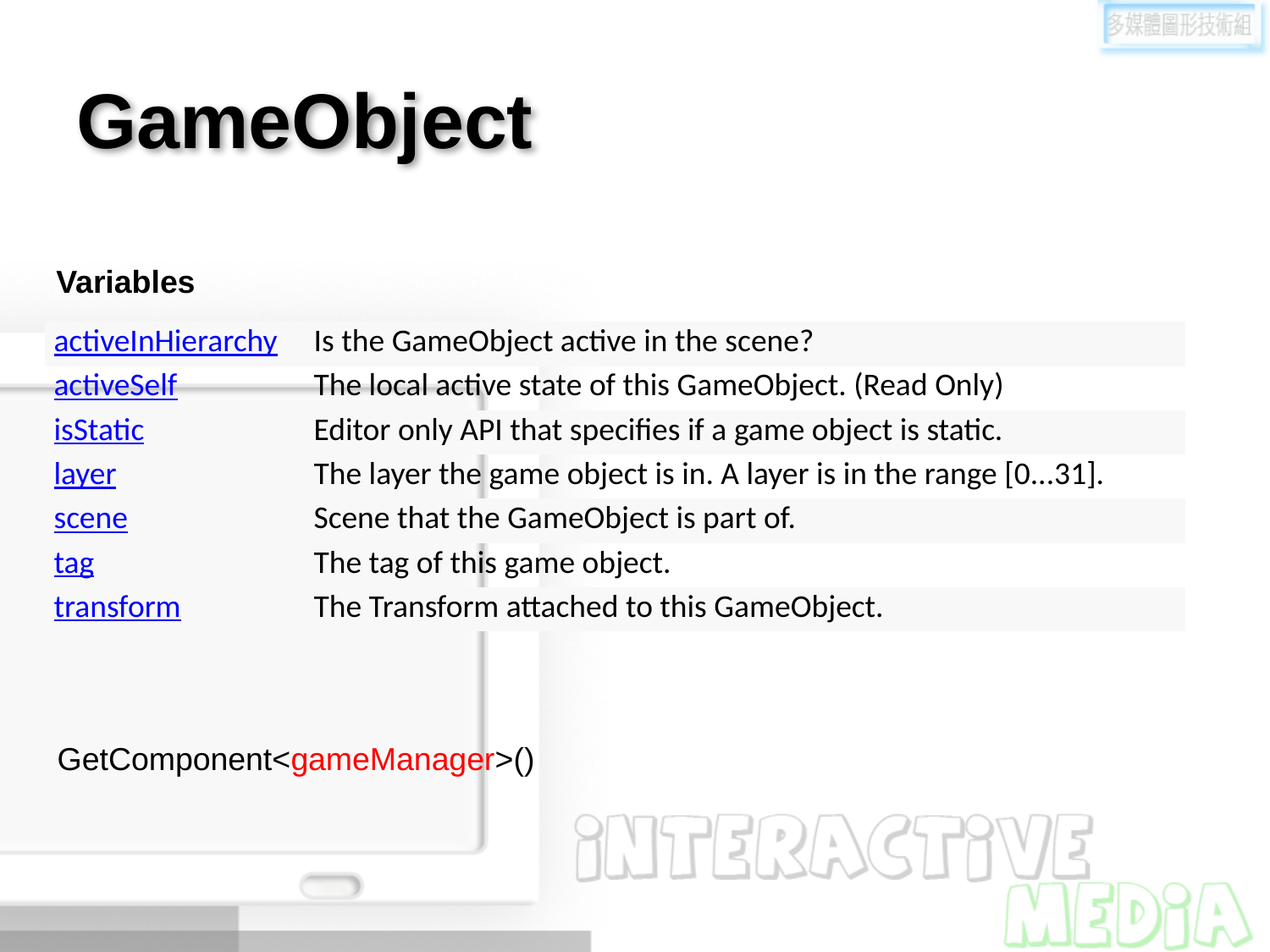

# GameObject
Variables
| activeInHierarchy | Is the GameObject active in the scene? |
| --- | --- |
| activeSelf | The local active state of this GameObject. (Read Only) |
| isStatic | Editor only API that specifies if a game object is static. |
| layer | The layer the game object is in. A layer is in the range [0...31]. |
| scene | Scene that the GameObject is part of. |
| tag | The tag of this game object. |
| transform | The Transform attached to this GameObject. |
GetComponent<gameManager>()